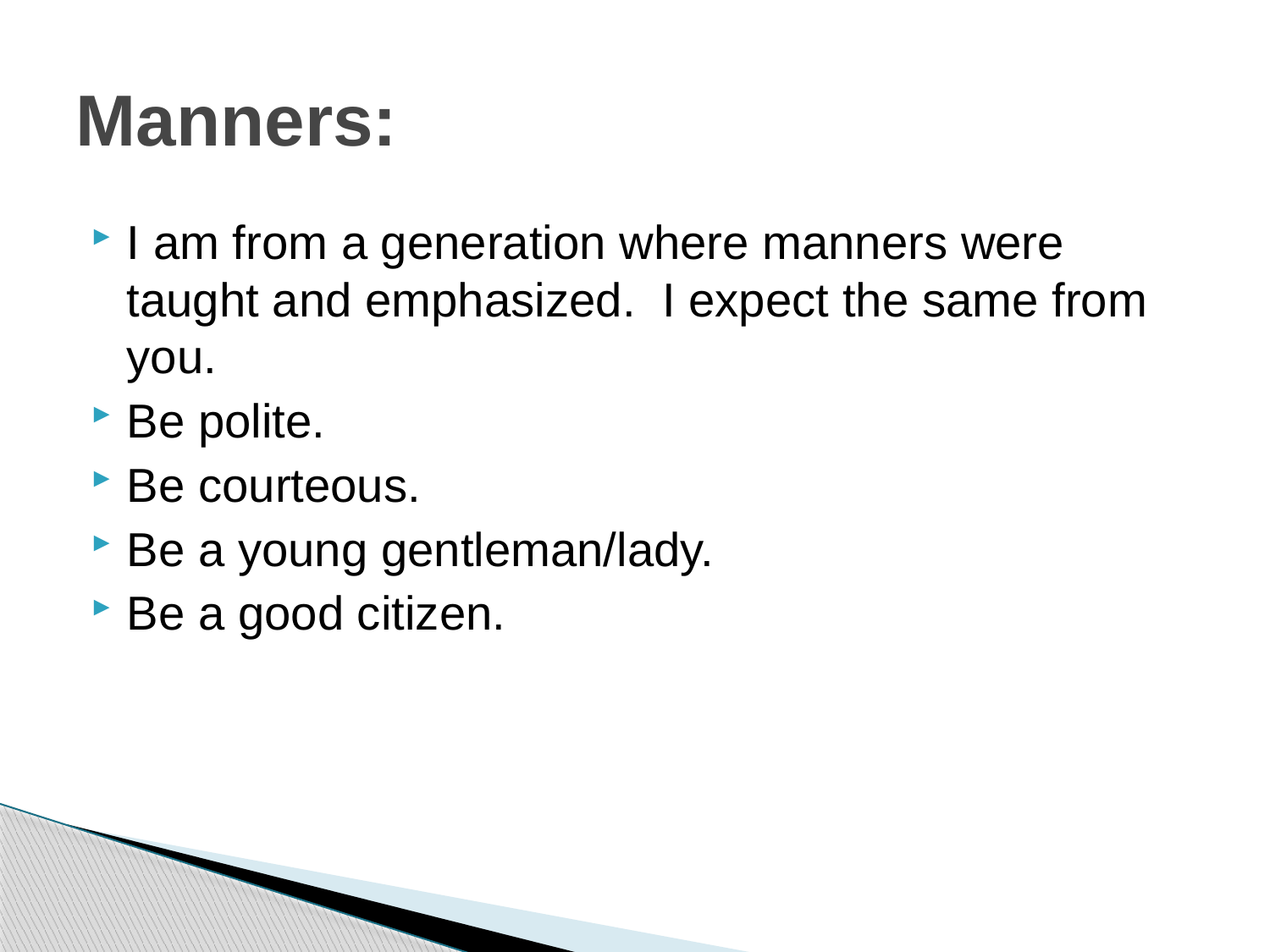

# Manners:
I am from a generation where manners were taught and emphasized.  I expect the same from you.
Be polite.
Be courteous.
Be a young gentleman/lady.
Be a good citizen.